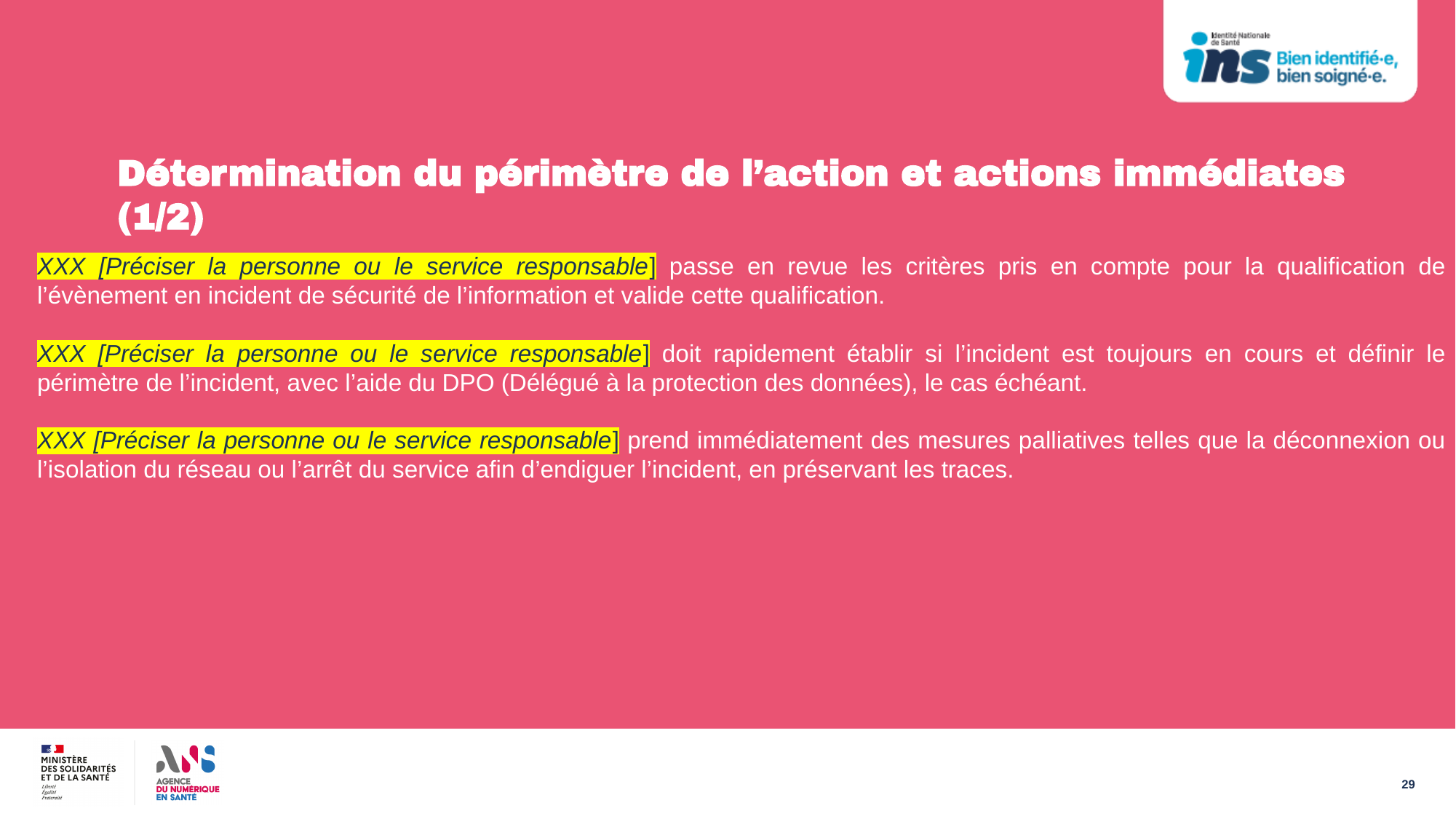

Détermination du périmètre de l’action et actions immédiates (1/2)
XXX [Préciser la personne ou le service responsable] passe en revue les critères pris en compte pour la qualification de l’évènement en incident de sécurité de l’information et valide cette qualification.

XXX [Préciser la personne ou le service responsable] doit rapidement établir si l’incident est toujours en cours et définir le périmètre de l’incident, avec l’aide du DPO (Délégué à la protection des données), le cas échéant.

XXX [Préciser la personne ou le service responsable] prend immédiatement des mesures palliatives telles que la déconnexion ou l’isolation du réseau ou l’arrêt du service afin d’endiguer l’incident, en préservant les traces.